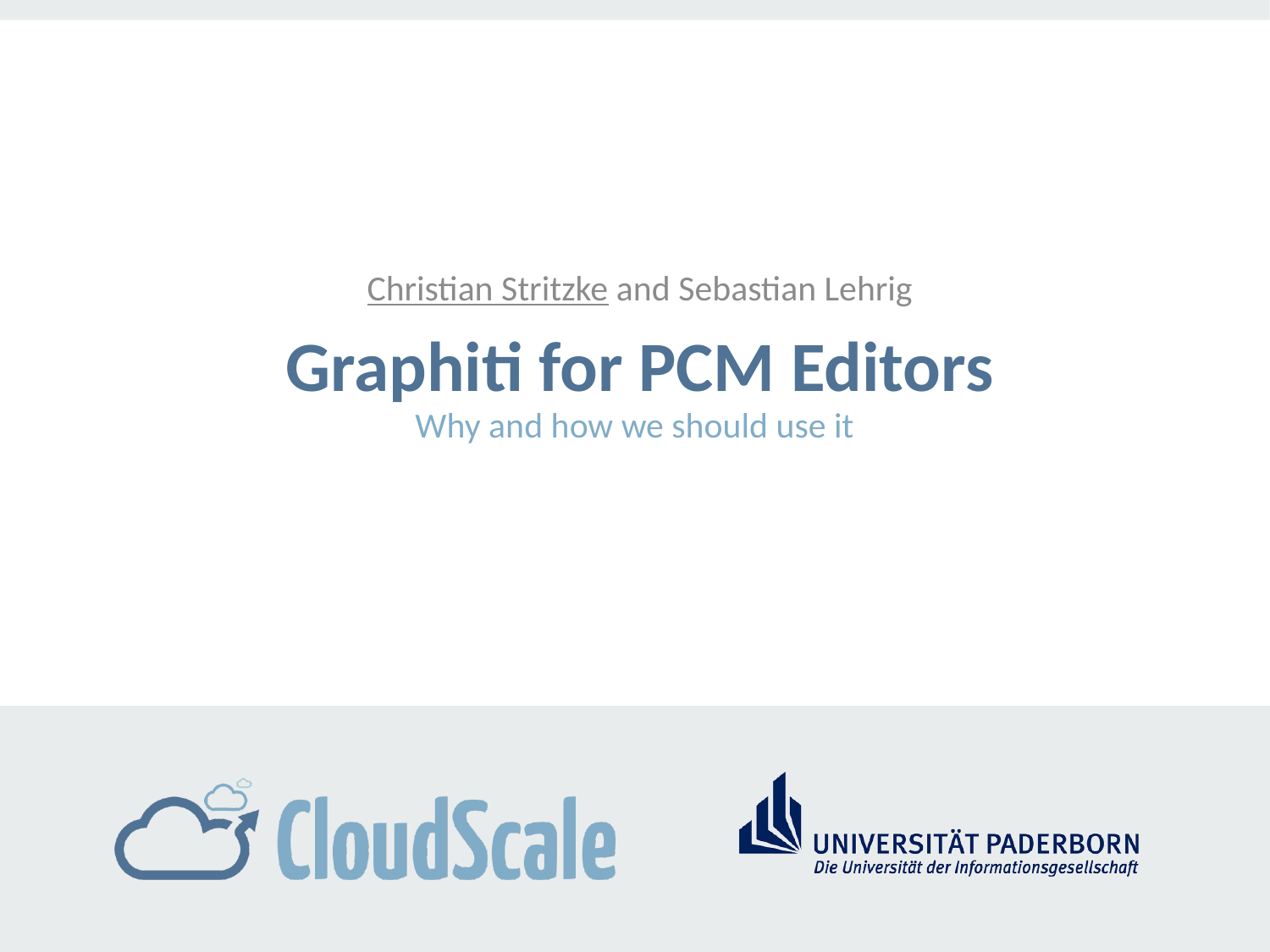

Christian Stritzke and Sebastian Lehrig
Graphiti for PCM Editors
Why and how we should use it